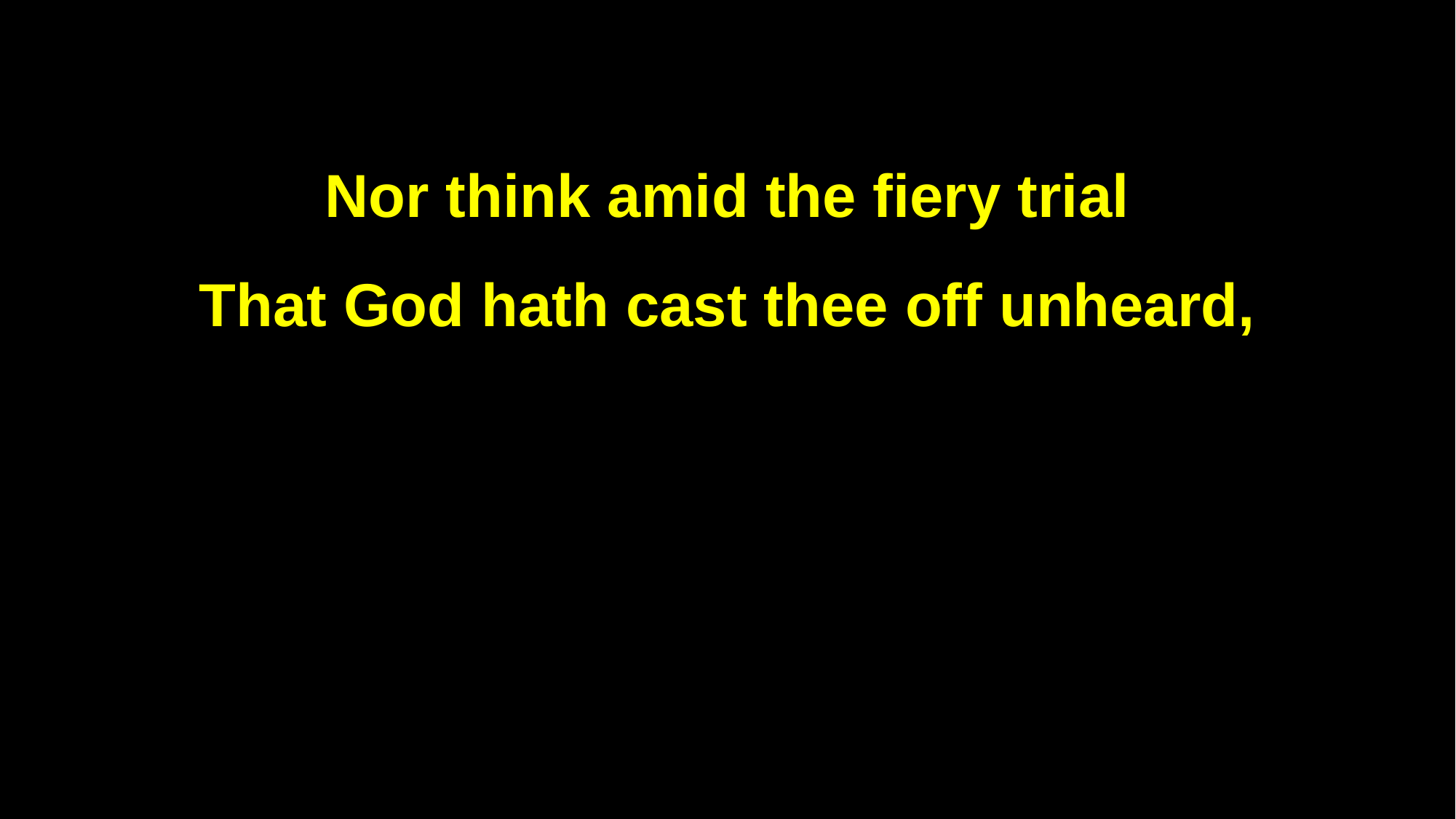

Nor think amid the fiery trial
That God hath cast thee off unheard,